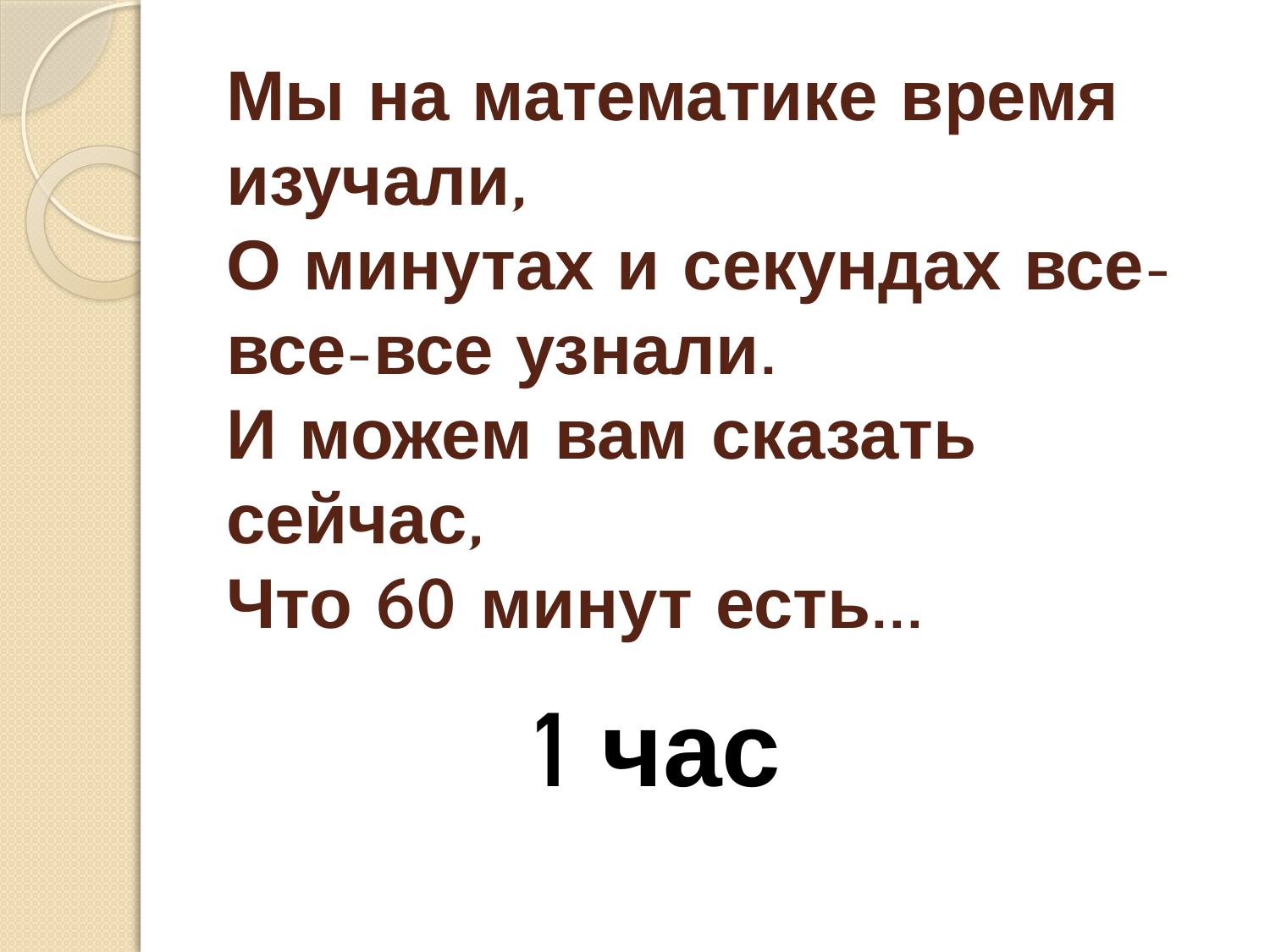

# Мы на математике время изучали, О минутах и секундах все-все-все узнали. И можем вам сказать сейчас, Что 60 минут есть...
1 час